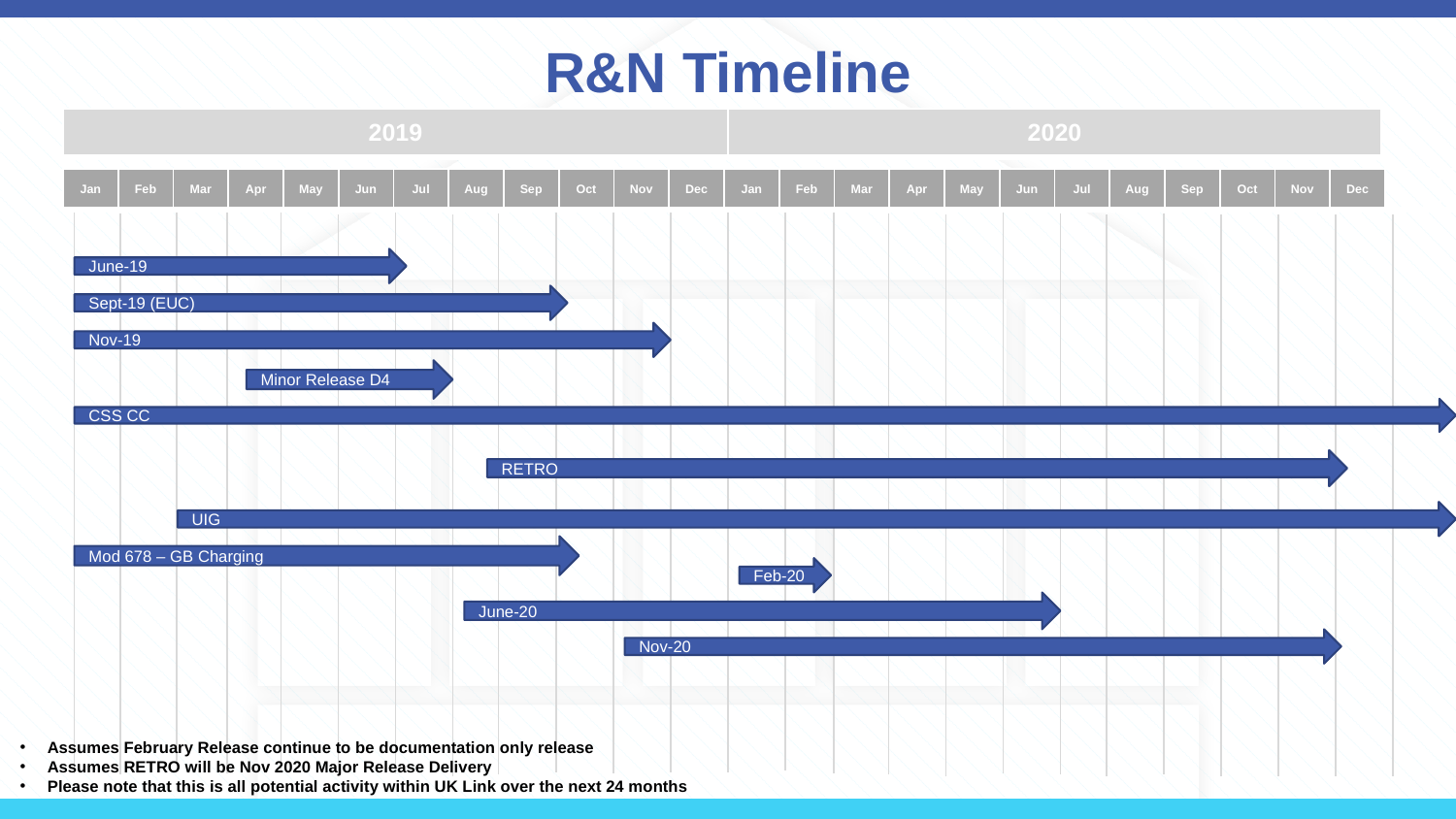

# R&N Timeline
| 2019 | 2020 |
| --- | --- |
| Jan | Feb | Mar | Apr | May | Jun | Jul | Aug | Sep | Oct | Nov | Dec | Jan | Feb | Mar | Apr | May | Jun | Jul | Aug | Sep | Oct | Nov | Dec |  |  |
| --- | --- | --- | --- | --- | --- | --- | --- | --- | --- | --- | --- | --- | --- | --- | --- | --- | --- | --- | --- | --- | --- | --- | --- | --- | --- |
June-19
Sept-19 (EUC)
Nov-19
Minor Release D4
CSS CC
RETRO
UIG
Mod 678 – GB Charging
Feb-20
June-20
Nov-20
Assumes February Release continue to be documentation only release
Assumes RETRO will be Nov 2020 Major Release Delivery
Please note that this is all potential activity within UK Link over the next 24 months